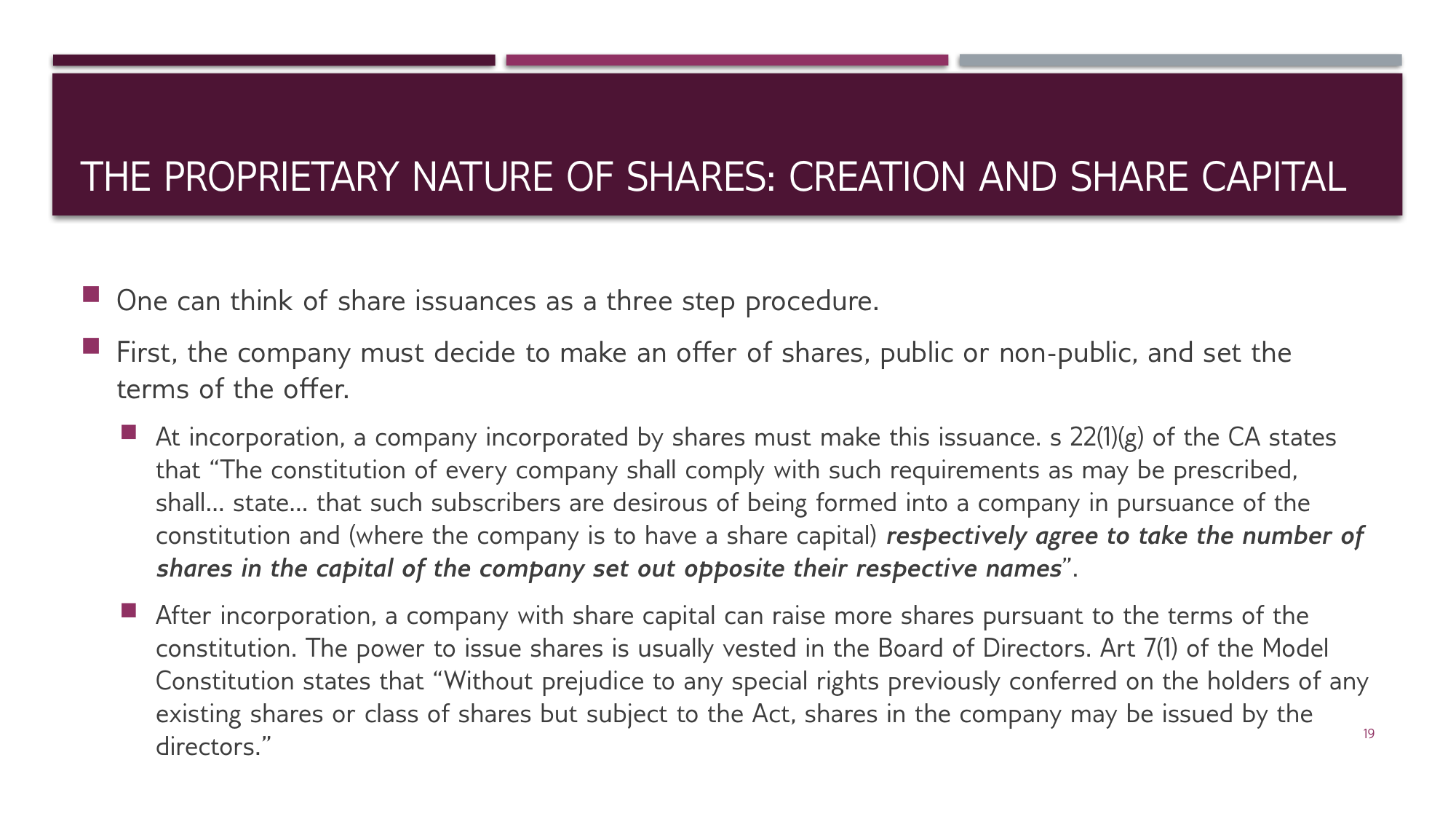

# The proprietary nature of shares: creation and share capital
One can think of share issuances as a three step procedure.
First, the company must decide to make an offer of shares, public or non-public, and set the terms of the offer.
At incorporation, a company incorporated by shares must make this issuance. s 22(1)(g) of the CA states that “The constitution of every company shall comply with such requirements as may be prescribed, shall… state… that such subscribers are desirous of being formed into a company in pursuance of the constitution and (where the company is to have a share capital) respectively agree to take the number of shares in the capital of the company set out opposite their respective names”.
After incorporation, a company with share capital can raise more shares pursuant to the terms of the constitution. The power to issue shares is usually vested in the Board of Directors. Art 7(1) of the Model Constitution states that “Without prejudice to any special rights previously conferred on the holders of any existing shares or class of shares but subject to the Act, shares in the company may be issued by the directors.”
19